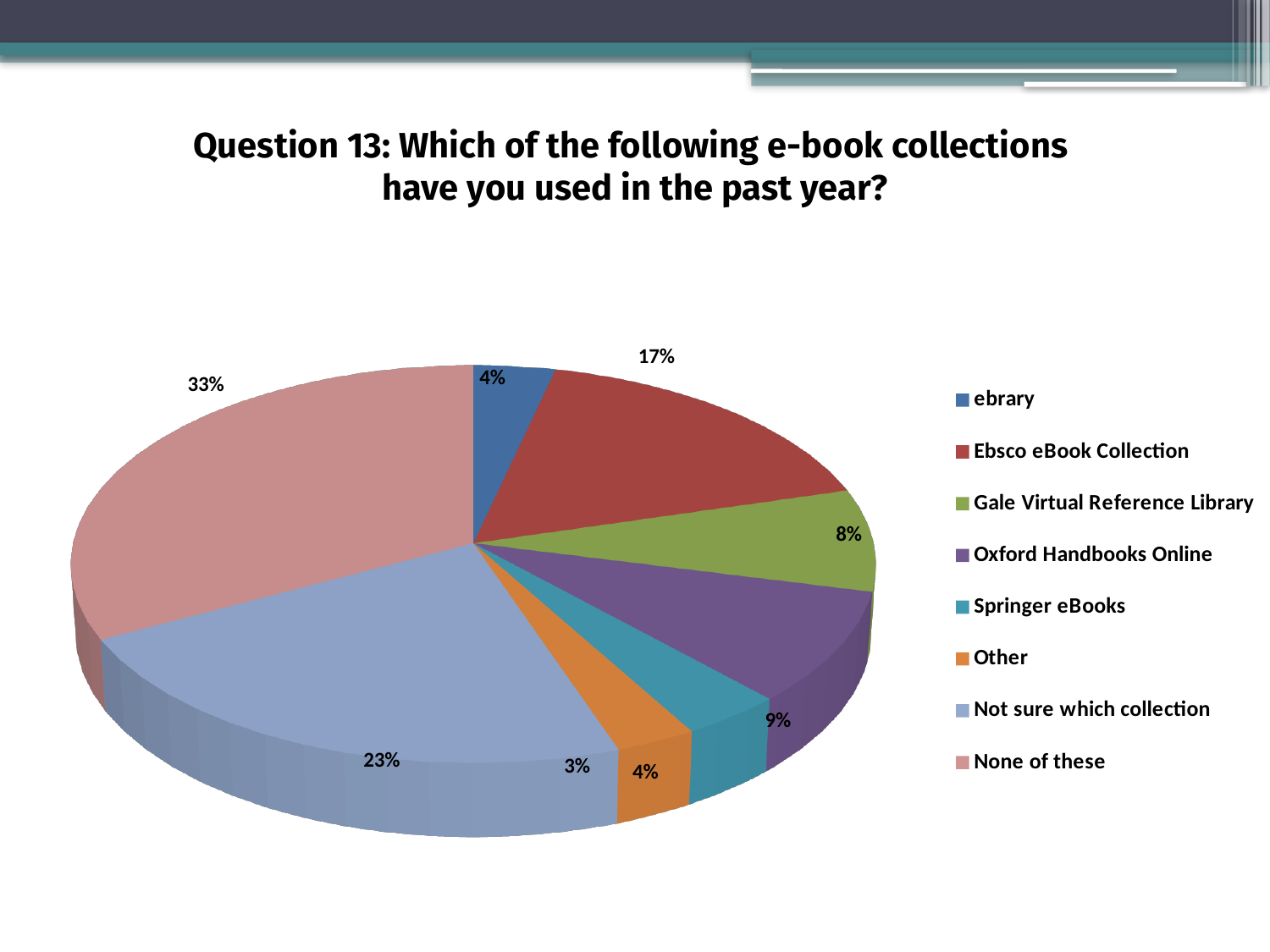

Question 13: Which of the following e-book collections
have you used in the past year?

[unsupported chart]